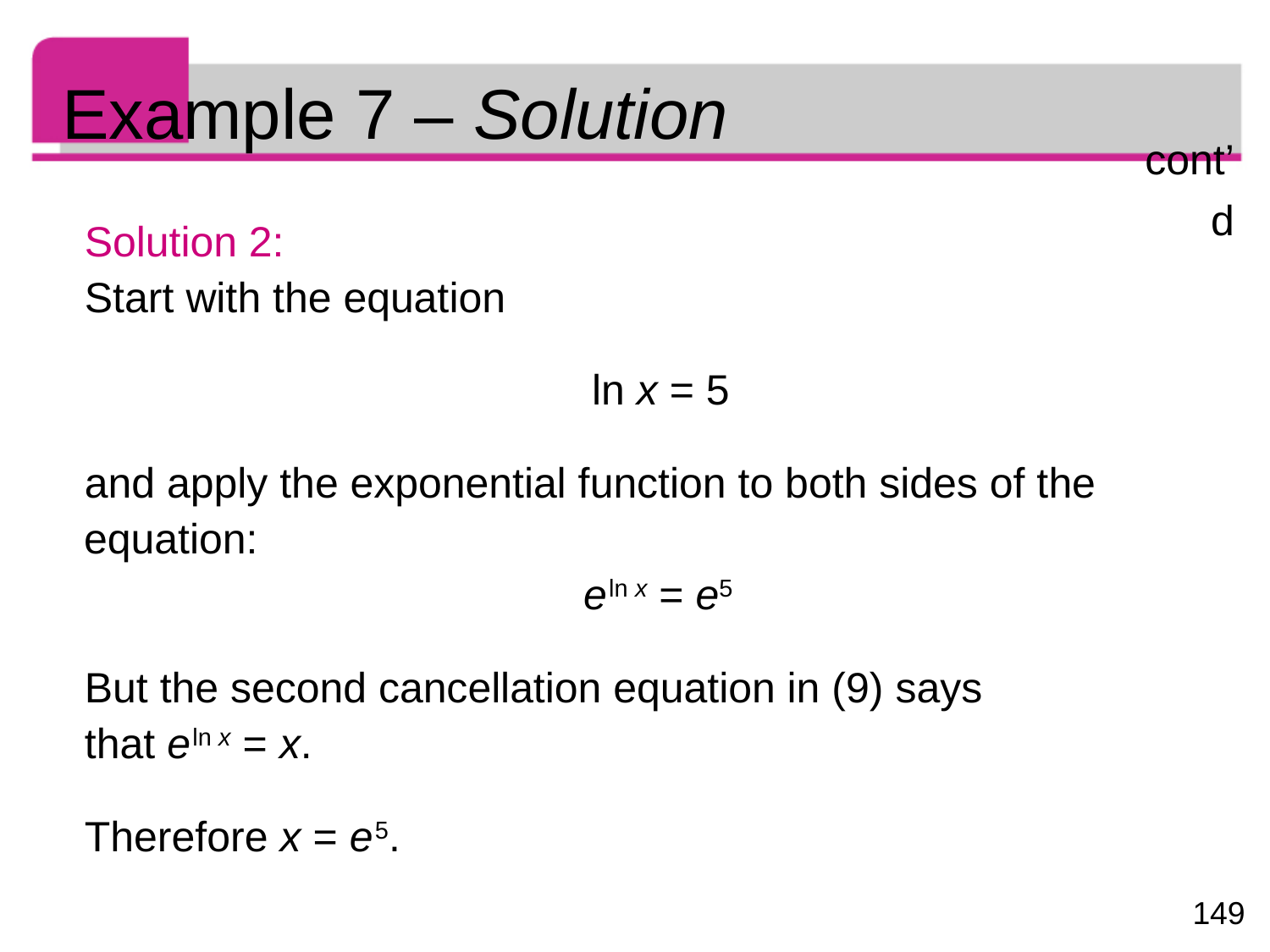

# Example 7 – Solution
cont’d
Solution 2:
Start with the equation

		 		ln x = 5

and apply the exponential function to both sides of the equation:
                         	          e ln x = e5

But the second cancellation equation in (9) says
that e ln x = x.

Therefore x = e 5.